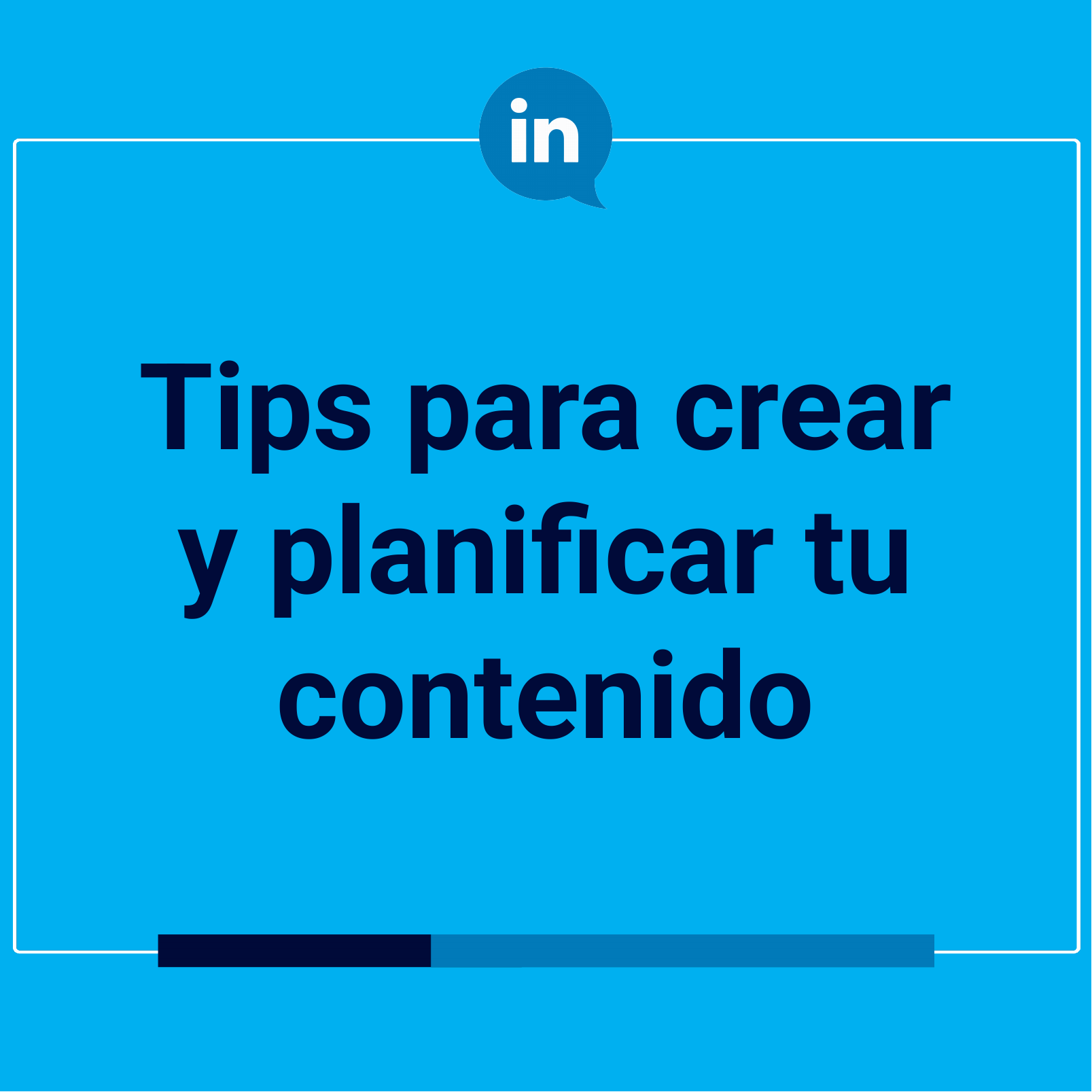

# Tips para crear y planificar tu contenido